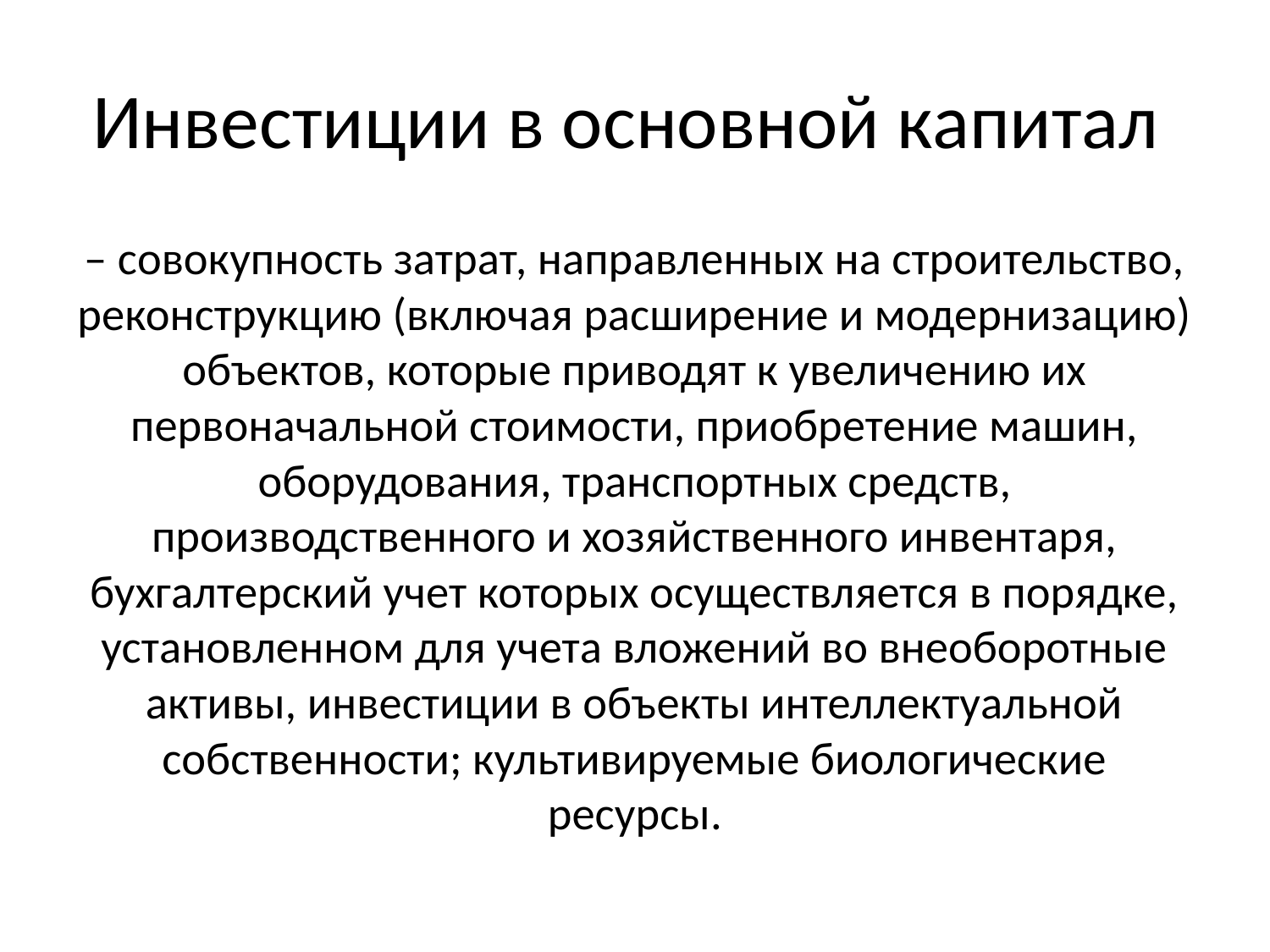

# Инвестиции в основной капитал
– совокупность затрат, направленных на строительство, реконструкцию (включая расширение и модернизацию) объектов, которые приводят к увеличению их первоначальной стоимости, приобретение машин, оборудования, транспортных средств, производственного и хозяйственного инвентаря, бухгалтерский учет которых осуществляется в порядке, установленном для учета вложений во внеоборотные активы, инвестиции в объекты интеллектуальной собственности; культивируемые биологические ресурсы.